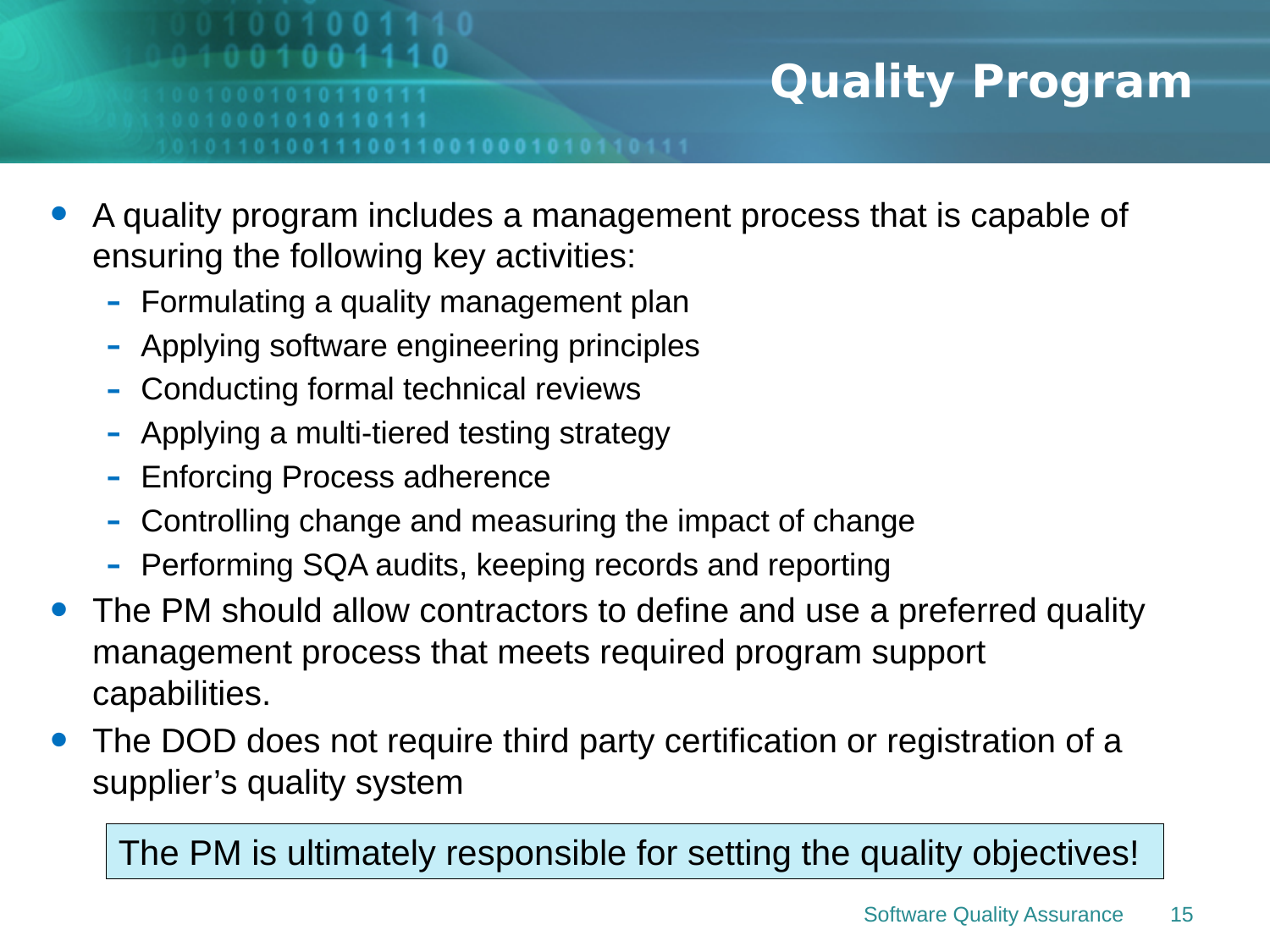

# Quality Program
A quality program includes a management process that is capable of ensuring the following key activities:
Formulating a quality management plan
Applying software engineering principles
Conducting formal technical reviews
Applying a multi-tiered testing strategy
Enforcing Process adherence
Controlling change and measuring the impact of change
Performing SQA audits, keeping records and reporting
The PM should allow contractors to define and use a preferred quality management process that meets required program support capabilities.
The DOD does not require third party certification or registration of a supplier’s quality system
The PM is ultimately responsible for setting the quality objectives!
Software Quality Assurance
15